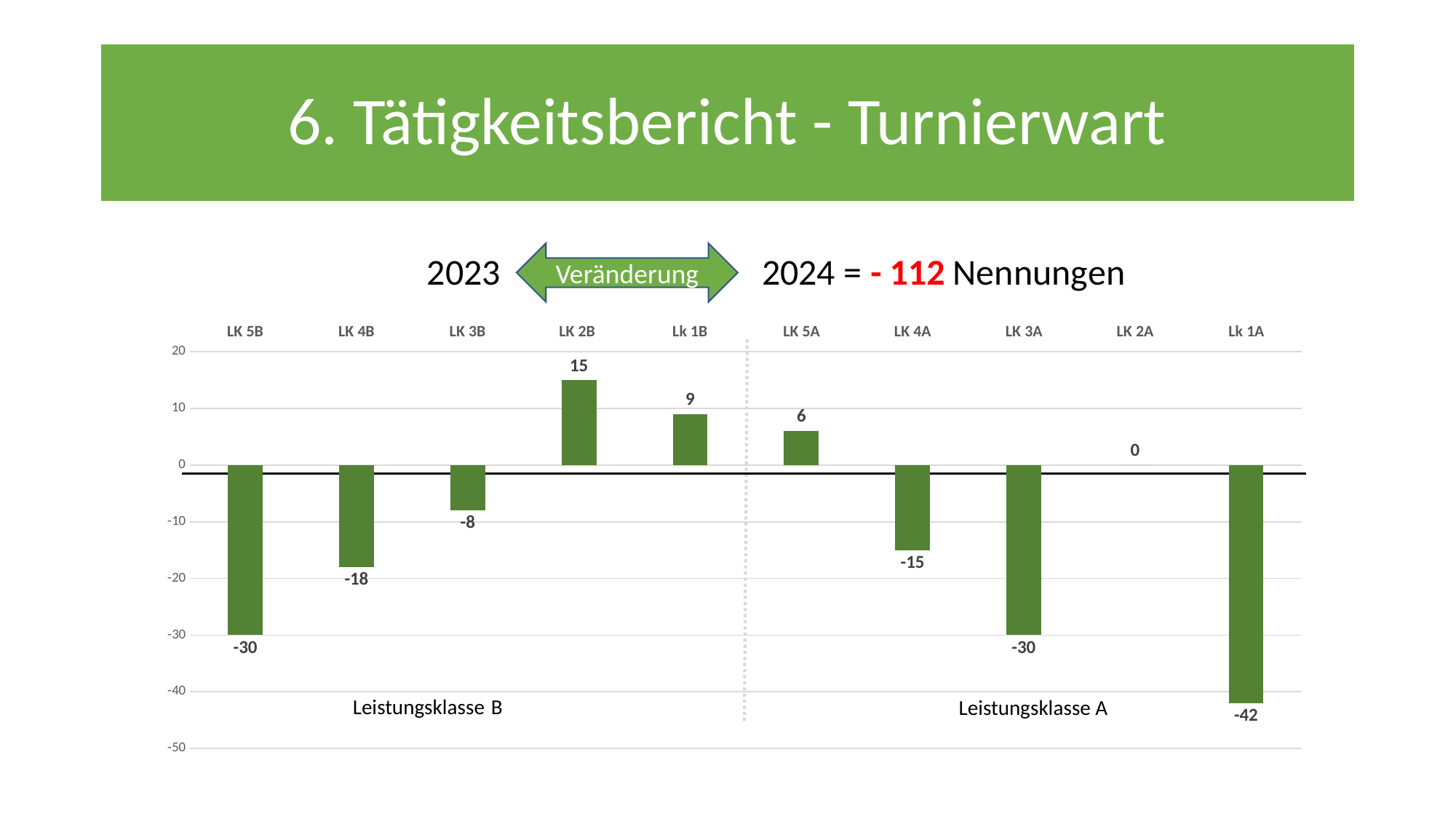

6. Tätigkeitsbericht - Turnierwart
#

2023                                2024 = - 112 Nennungen
Veränderung

### Chart

| Category | Veränderung zum Vorjahr |
|---|---|
| LK 5B | -30.0 |
| LK 4B | -18.0 |
| LK 3B | -8.0 |
| LK 2B  | 15.0 |
| Lk 1B | 9.0 |
| LK 5A | 6.0 |
| LK 4A | -15.0 |
| LK 3A | -30.0 |
| LK 2A | 0.0 |
| Lk 1A | -42.0 |
Leistungsklasse B
Leistungsklasse A